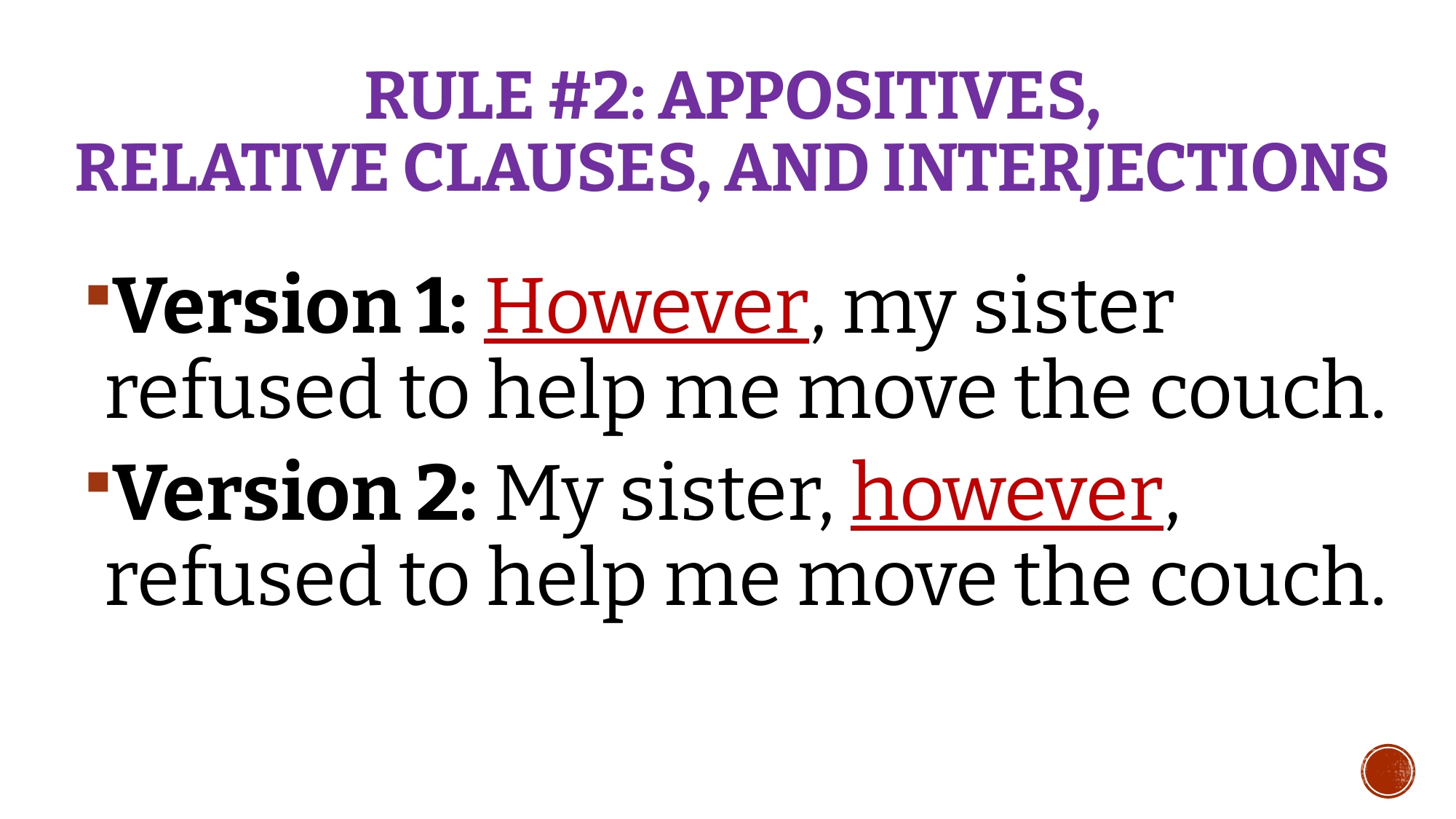

# RULE #2: Appositives, Relative Clauses, and Interjections
Version 1: However, my sister refused to help me move the couch.
Version 2: My sister, however, refused to help me move the couch.